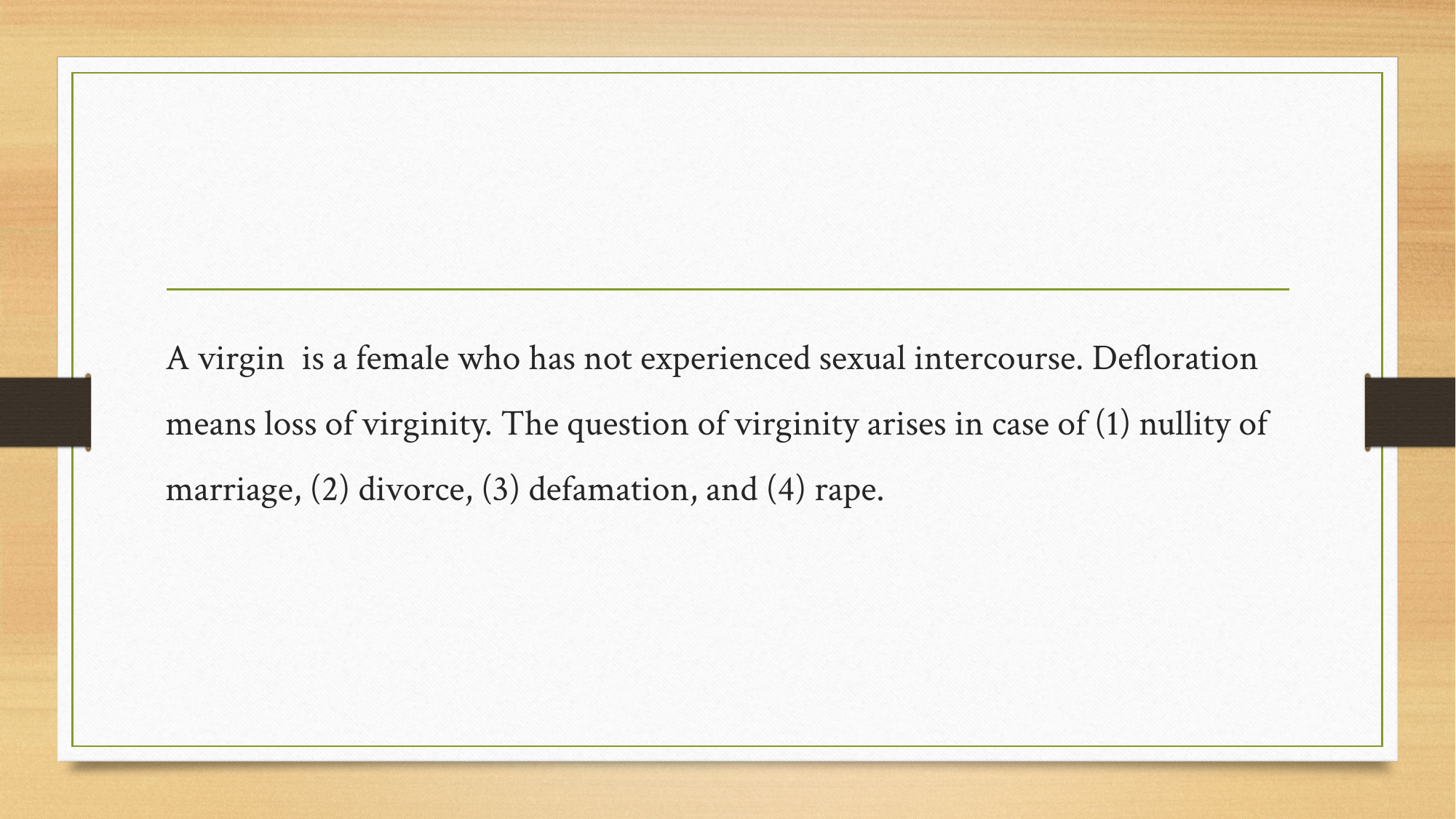

#
A virgin  is a female who has not experienced sexual intercourse. Defloration
means loss of virginity. The question of virginity arises in case of (1) nullity of marriage, (2) divorce, (3) defamation, and (4) rape.